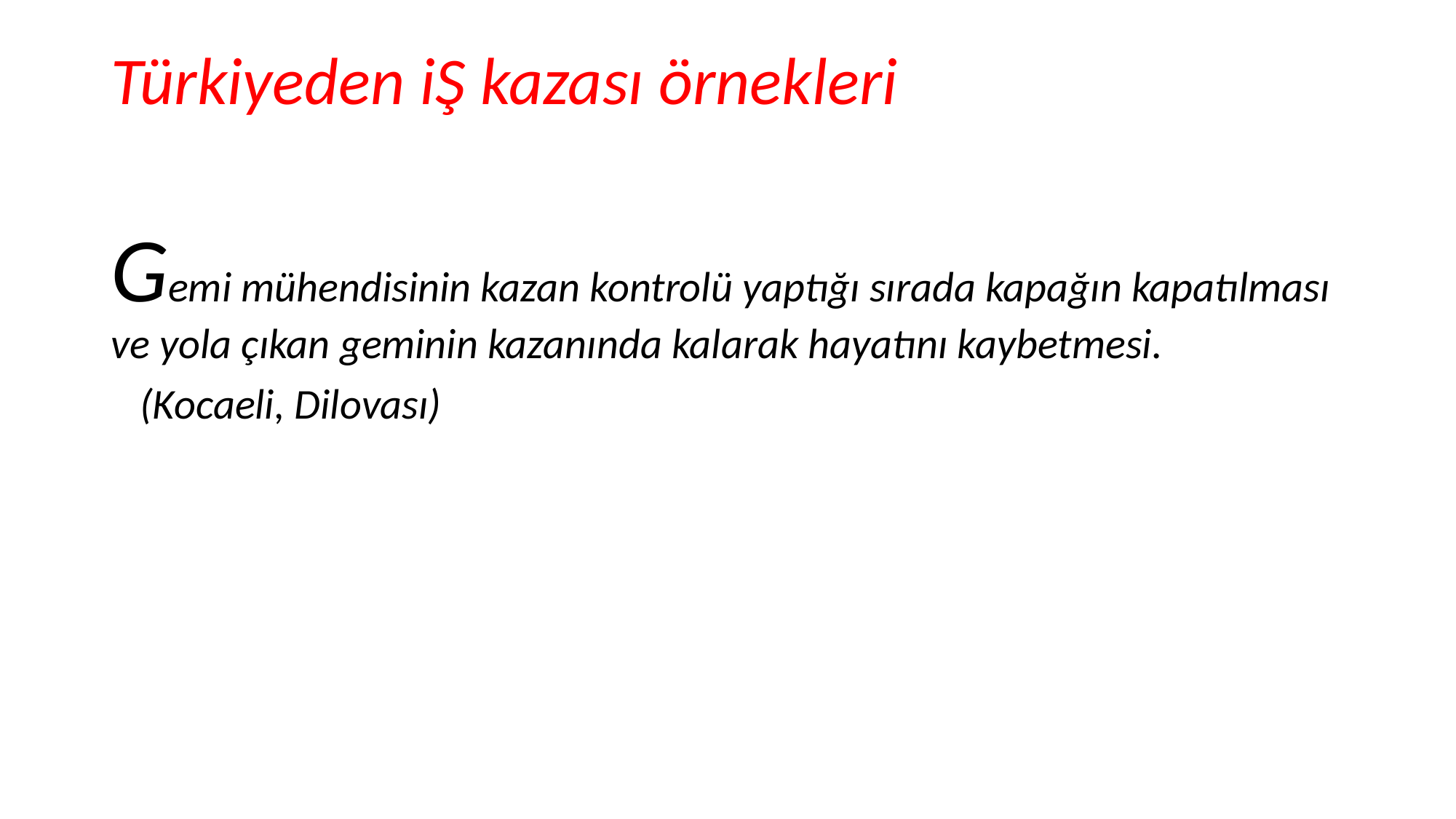

# Türkiyeden iŞ kazası örnekleri
Gemi mühendisinin kazan kontrolü yaptığı sırada kapağın kapatılması ve yola çıkan geminin kazanında kalarak hayatını kaybetmesi.
   (Kocaeli, Dilovası)